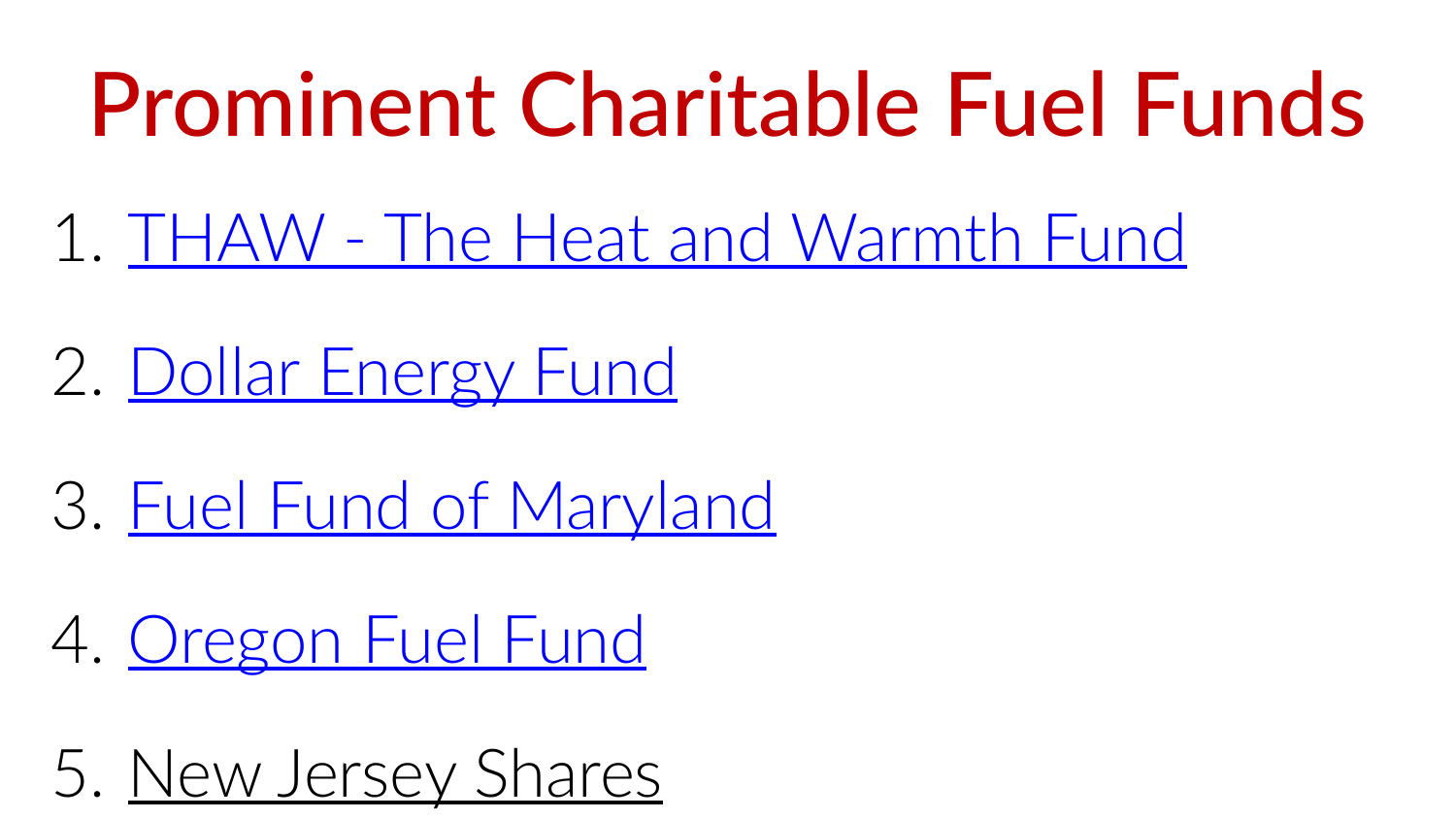

# Prominent Charitable Fuel Funds
THAW - The Heat and Warmth Fund
Dollar Energy Fund
Fuel Fund of Maryland
Oregon Fuel Fund
New Jersey Shares